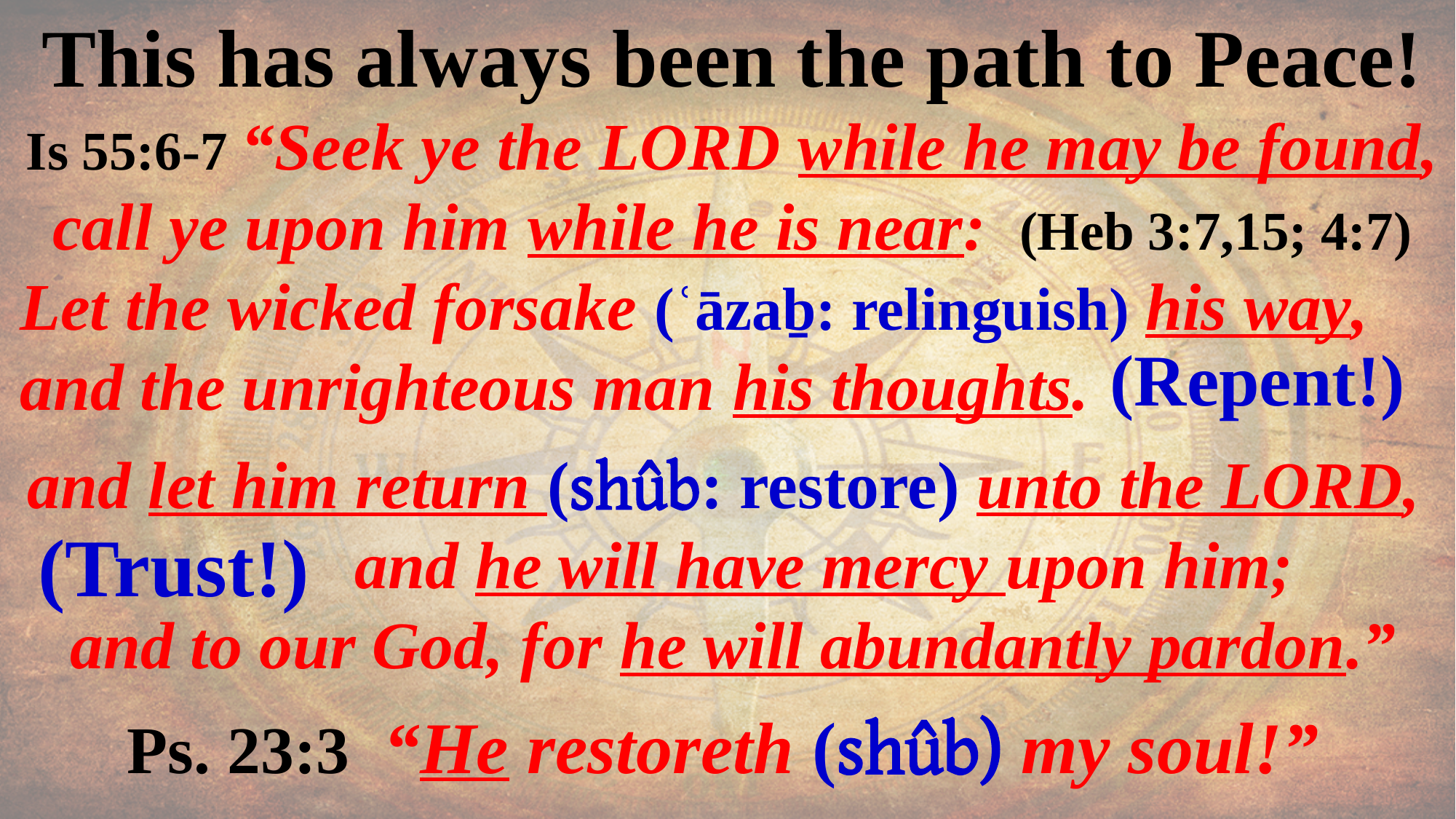

This has always been the path to Peace!
Is 55:6-7 “Seek ye the LORD while he may be found, call ye upon him while he is near:  (Heb 3:7,15; 4:7)
Let the wicked forsake (ʿāzaḇ: relinguish) his way, and the unrighteous man his thoughts.
and let him return (shûb: restore) unto the LORD,
                    and he will have mercy upon him;
   and to our God, for he will abundantly pardon.”
Ps. 23:3  “He restoreth (shûb) my soul!”

(Repent!)
(Trust!)